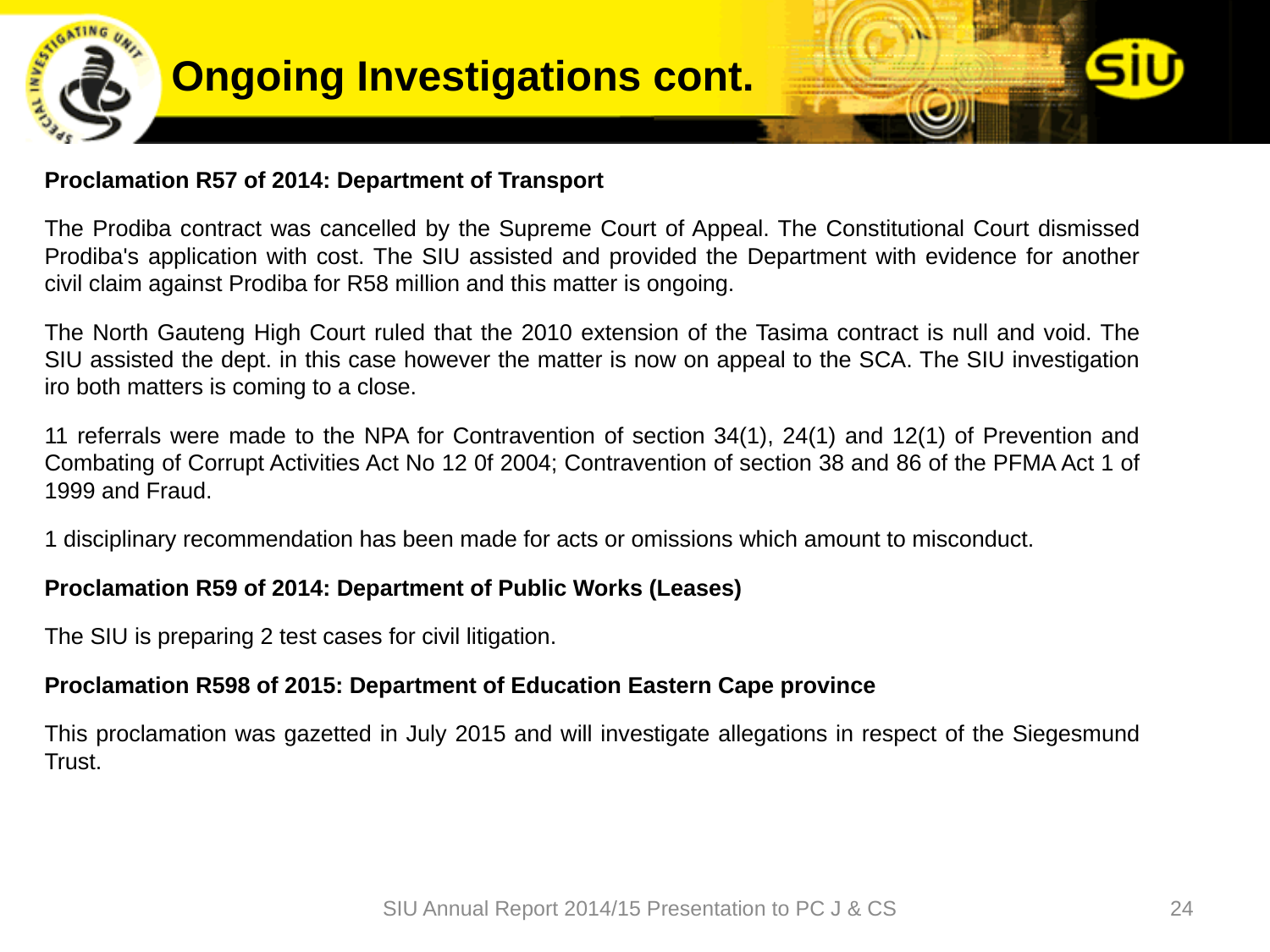

# Ongoing Investigations cont.
Proclamation R57 of 2014: Department of Transport
The Prodiba contract was cancelled by the Supreme Court of Appeal. The Constitutional Court dismissed Prodiba's application with cost. The SIU assisted and provided the Department with evidence for another civil claim against Prodiba for R58 million and this matter is ongoing.
The North Gauteng High Court ruled that the 2010 extension of the Tasima contract is null and void. The SIU assisted the dept. in this case however the matter is now on appeal to the SCA. The SIU investigation iro both matters is coming to a close.
11 referrals were made to the NPA for Contravention of section 34(1), 24(1) and 12(1) of Prevention and Combating of Corrupt Activities Act No 12 0f 2004; Contravention of section 38 and 86 of the PFMA Act 1 of 1999 and Fraud.
1 disciplinary recommendation has been made for acts or omissions which amount to misconduct.
Proclamation R59 of 2014: Department of Public Works (Leases)
The SIU is preparing 2 test cases for civil litigation.
Proclamation R598 of 2015: Department of Education Eastern Cape province
This proclamation was gazetted in July 2015 and will investigate allegations in respect of the Siegesmund Trust.

SIU Annual Report 2014/15 Presentation to PC J & CS
24